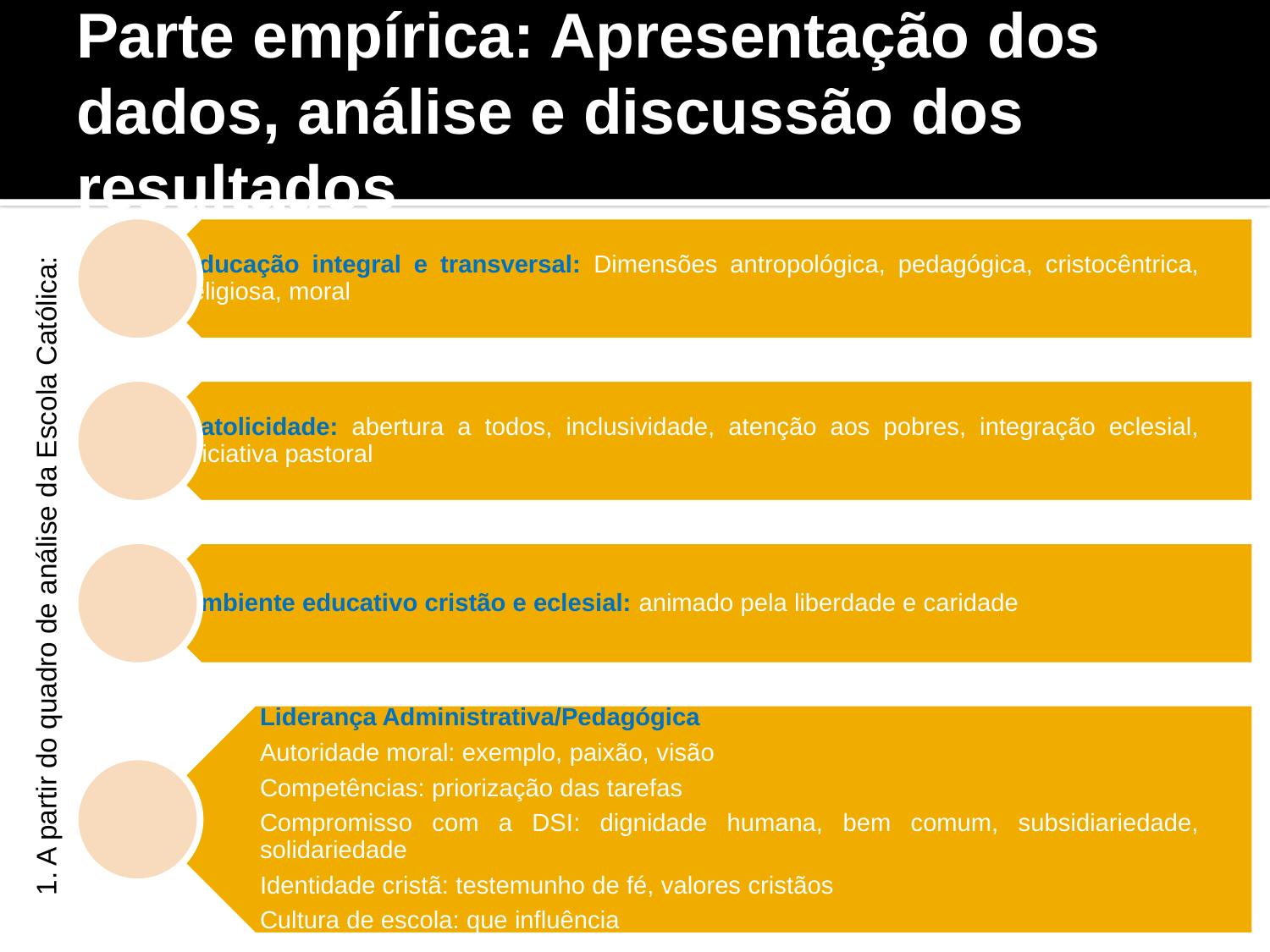

# Parte empírica: Apresentação dos dados, análise e discussão dos resultados
Educação integral e transversal: Dimensões antropológica, pedagógica, cristocêntrica, religiosa, moral
Catolicidade: abertura a todos, inclusividade, atenção aos pobres, integração eclesial, iniciativa pastoral
Ambiente educativo cristão e eclesial: animado pela liberdade e caridade
Liderança Administrativa/Pedagógica
Autoridade moral: exemplo, paixão, visão
Competências: priorização das tarefas
Compromisso com a DSI: dignidade humana, bem comum, subsidiariedade, solidariedade
Identidade cristã: testemunho de fé, valores cristãos
Cultura de escola: que influência
1. A partir do quadro de análise da Escola Católica:
13